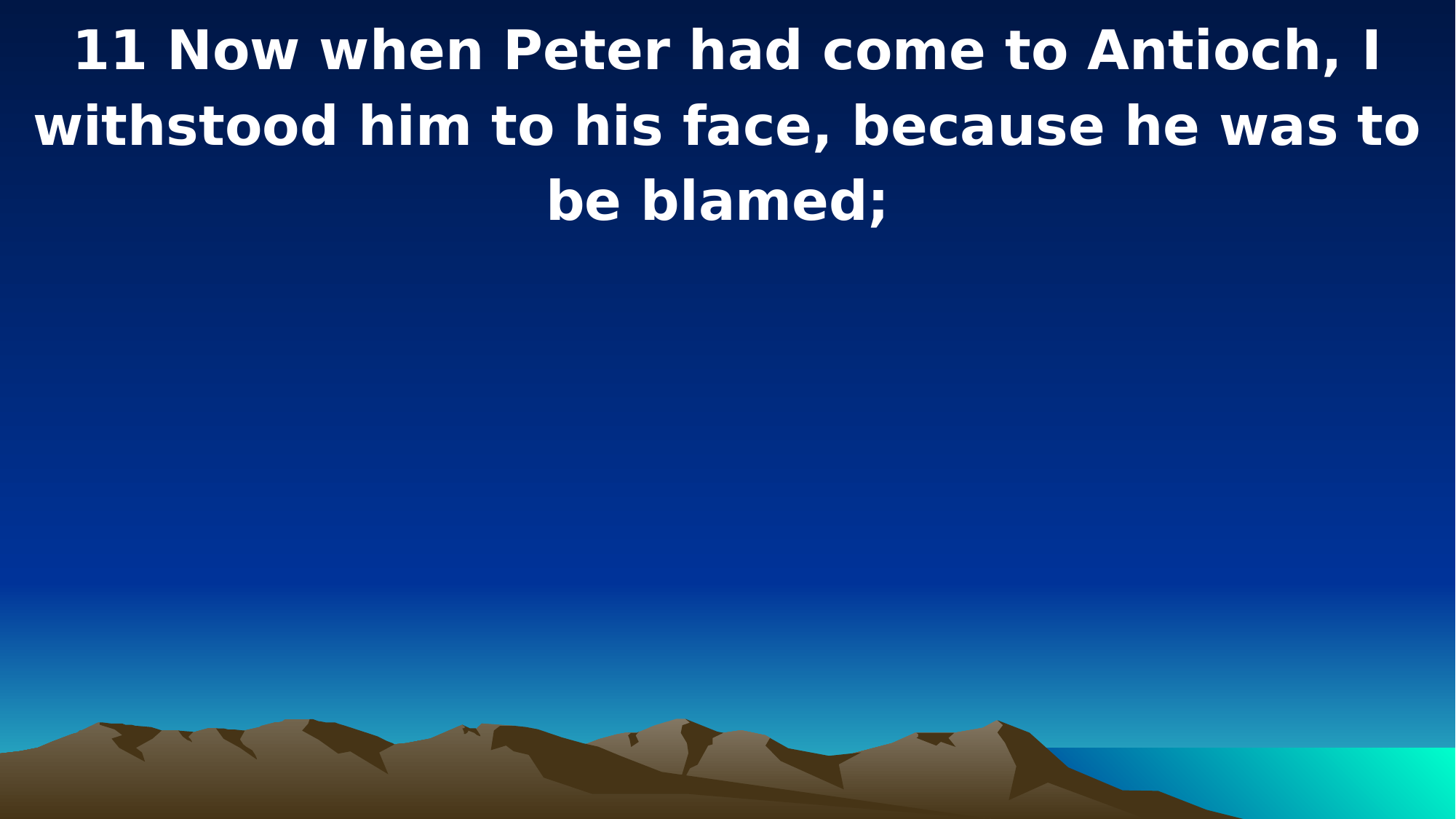

11 Now when Peter had come to Antioch, I withstood him to his face, because he was to be blamed;